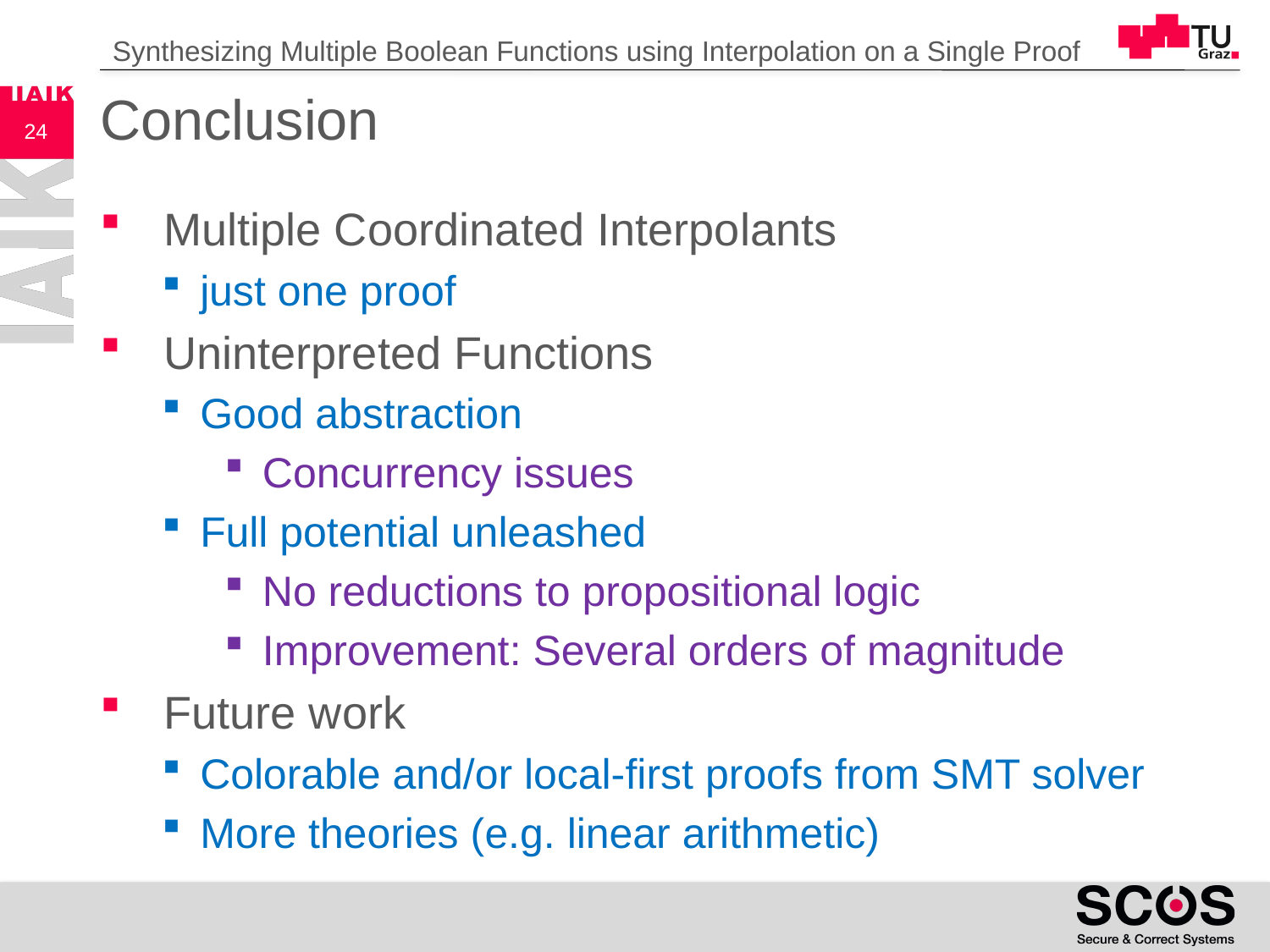

Synthesizing Multiple Boolean Functions using Interpolation on a Single Proof
# Conclusion
24
Multiple Coordinated Interpolants
just one proof
Uninterpreted Functions
Good abstraction
Concurrency issues
Full potential unleashed
No reductions to propositional logic
Improvement: Several orders of magnitude
Future work
Colorable and/or local-first proofs from SMT solver
More theories (e.g. linear arithmetic)